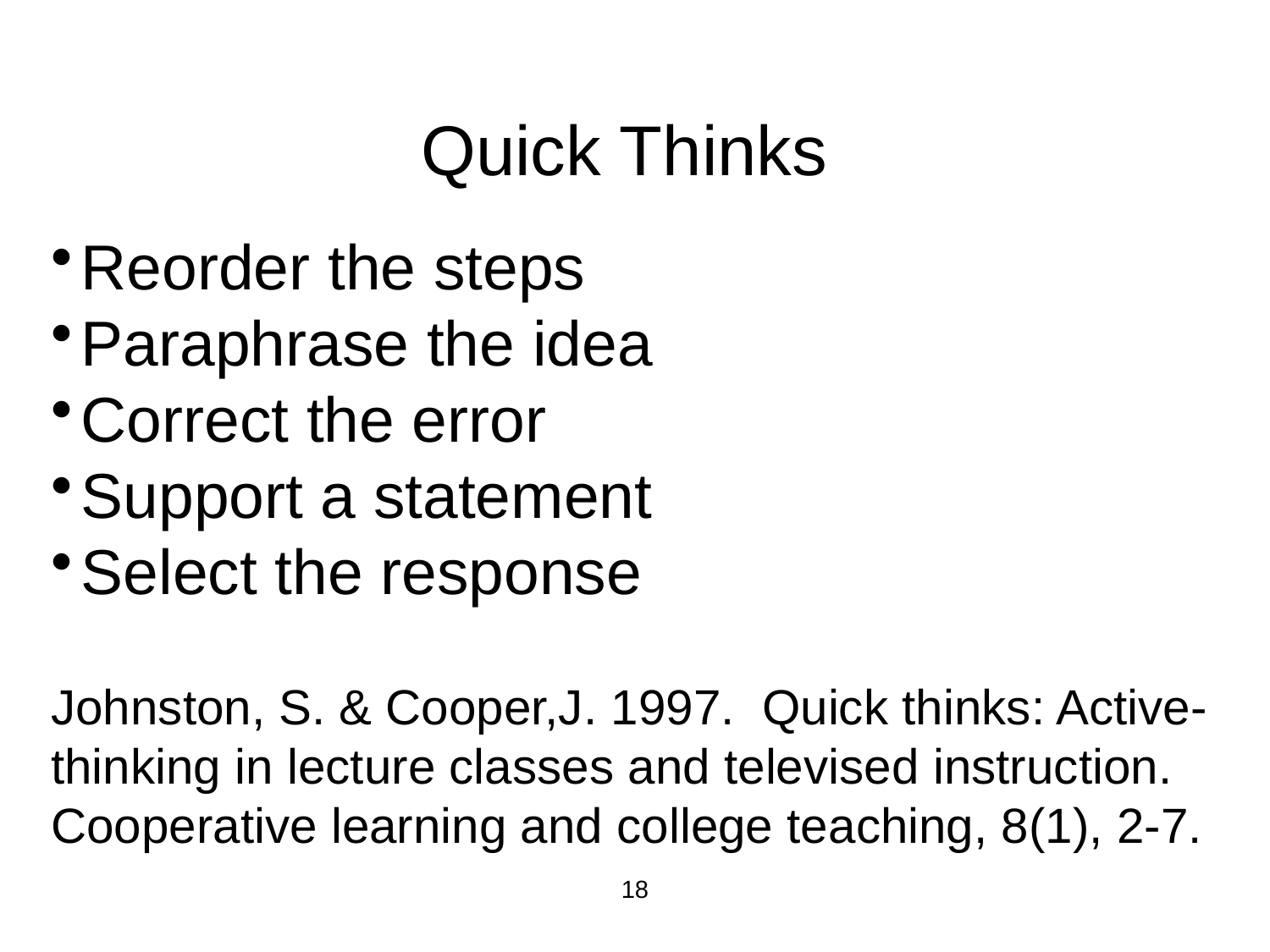

Quick Thinks
Reorder the steps
Paraphrase the idea
Correct the error
Support a statement
Select the response

Johnston, S. & Cooper,J. 1997.  Quick thinks: Active- thinking in lecture classes and televised instruction.  Cooperative learning and college teaching, 8(1), 2-7.
18